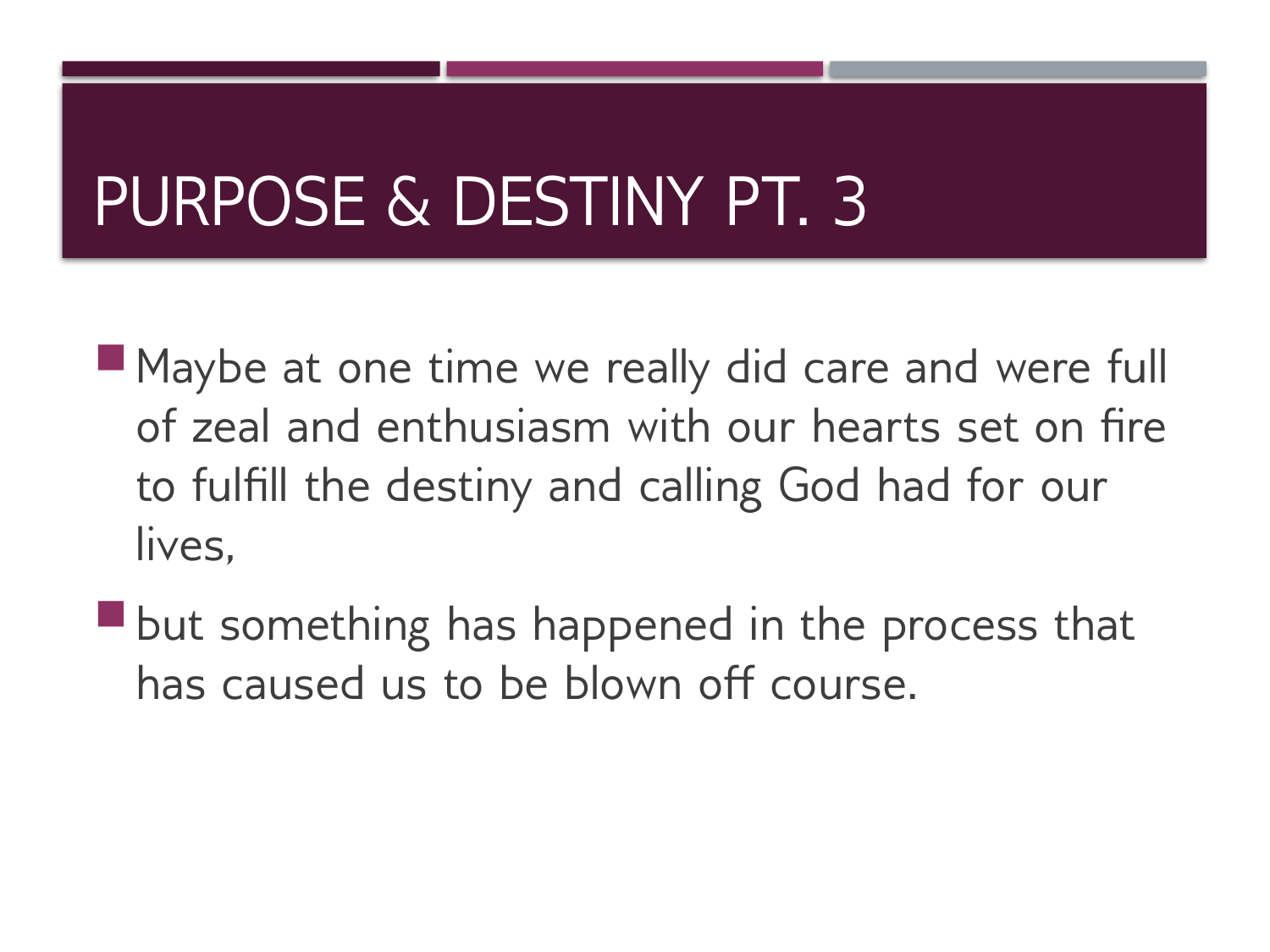

# Purpose & Destiny pt. 3
Maybe at one time we really did care and were full of zeal and enthusiasm with our hearts set on fire to fulfill the destiny and calling God had for our lives,
but something has happened in the process that has caused us to be blown off course.